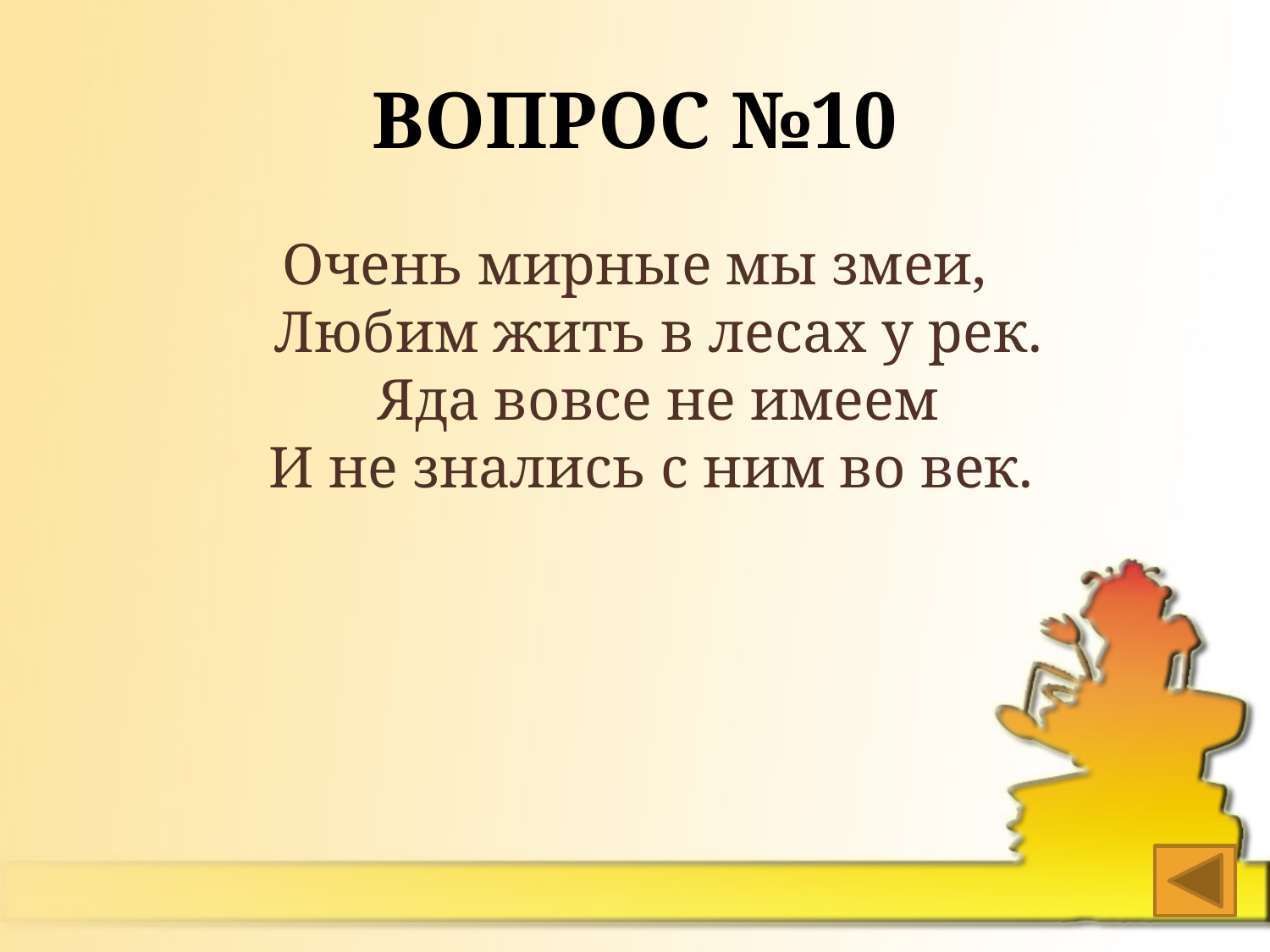

# Вопрос №10
Очень мирные мы змеи,
Любим жить в лесах у рек.
Яда вовсе не имеем
И не знались с ним во век.